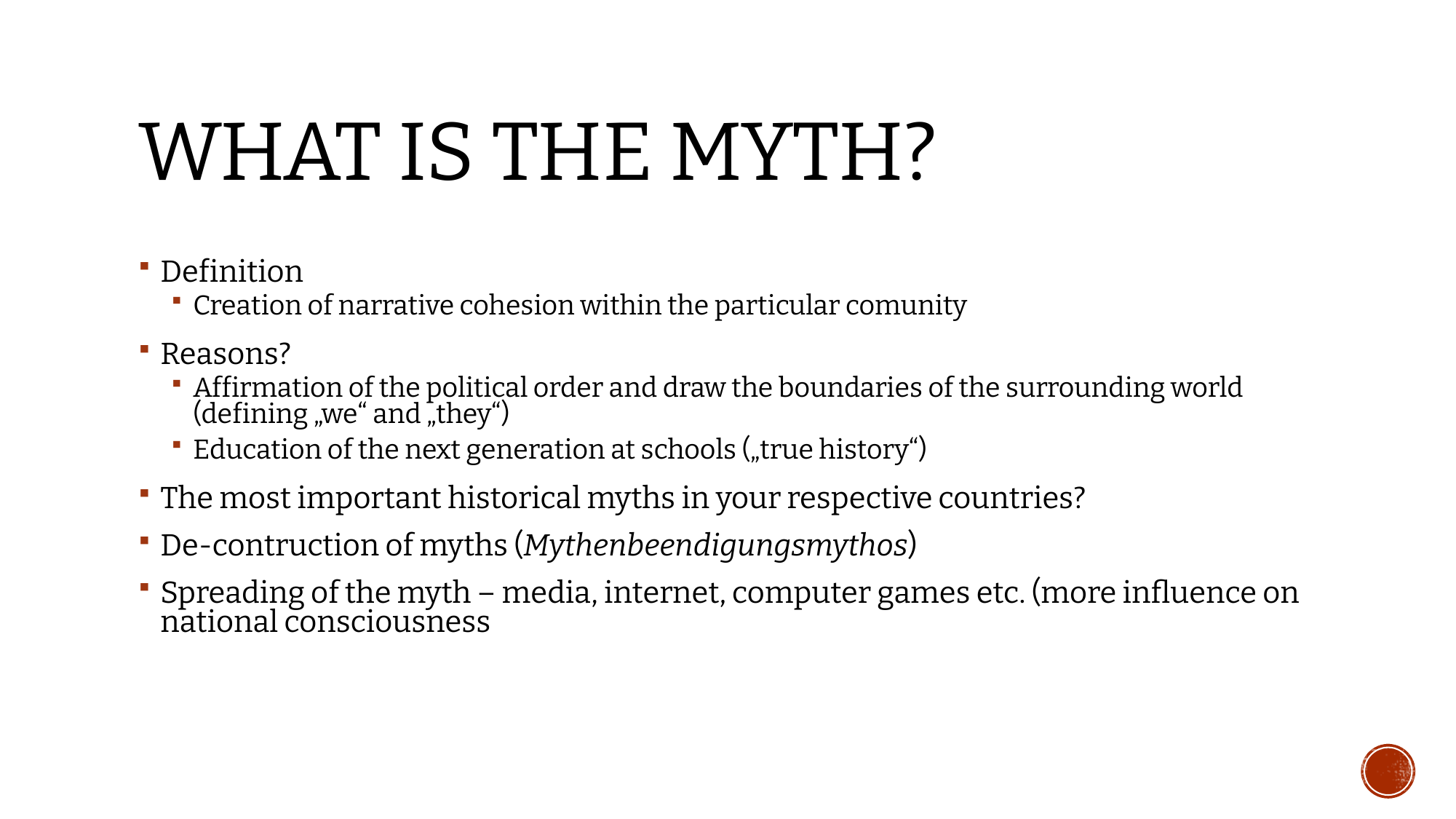

# What is the myth?
Definition
Creation of narrative cohesion within the particular comunity
Reasons?
Affirmation of the political order and draw the boundaries of the surrounding world (defining „we“ and „they“)
Education of the next generation at schools („true history“)
The most important historical myths in your respective countries?
De-contruction of myths (Mythenbeendigungsmythos)
Spreading of the myth – media, internet, computer games etc. (more influence on national consciousness